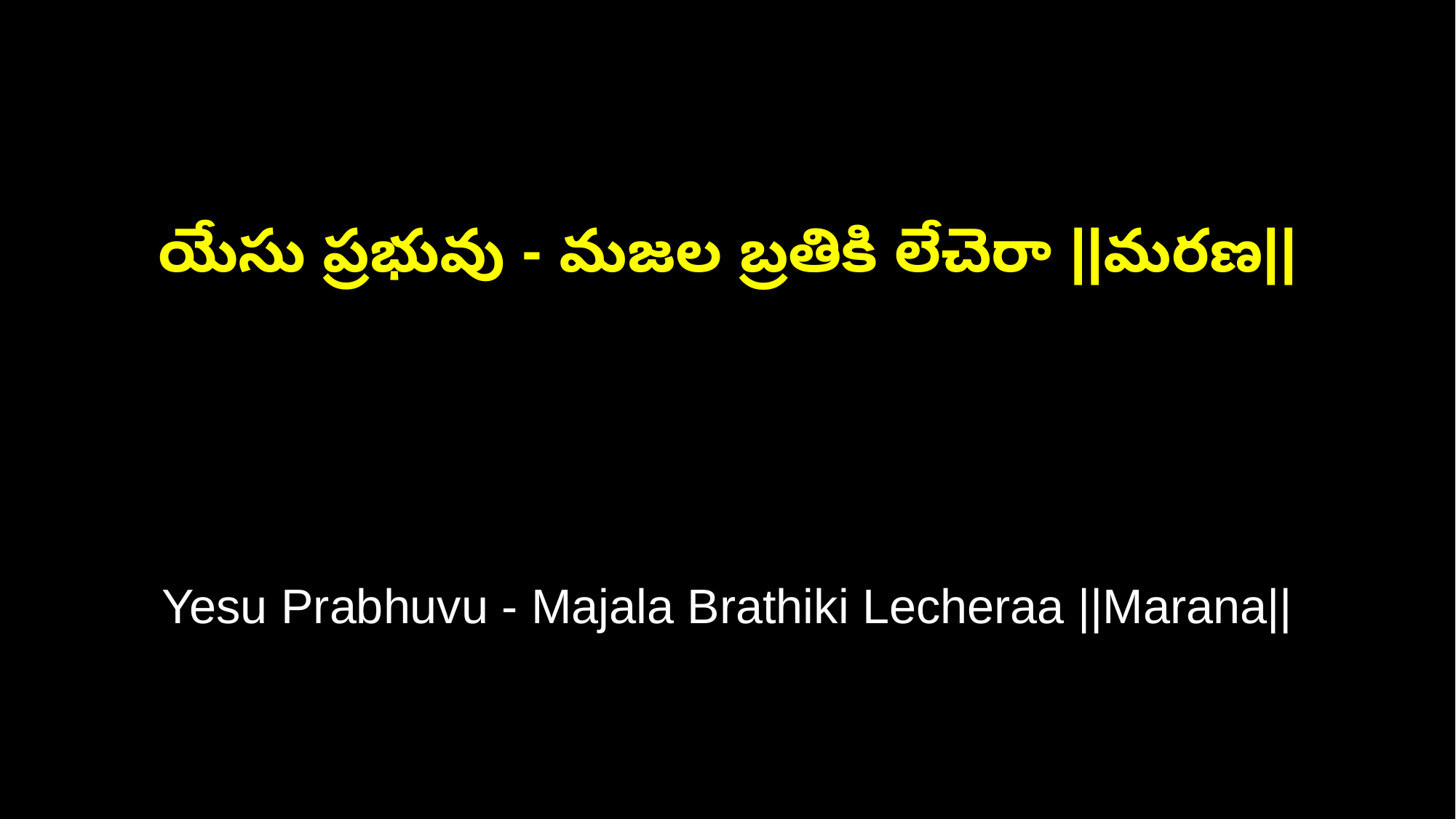

యేసు ప్రభువు - మజల బ్రతికి లేచెరా ||మరణ||
Yesu Prabhuvu - Majala Brathiki Lecheraa ||Marana||